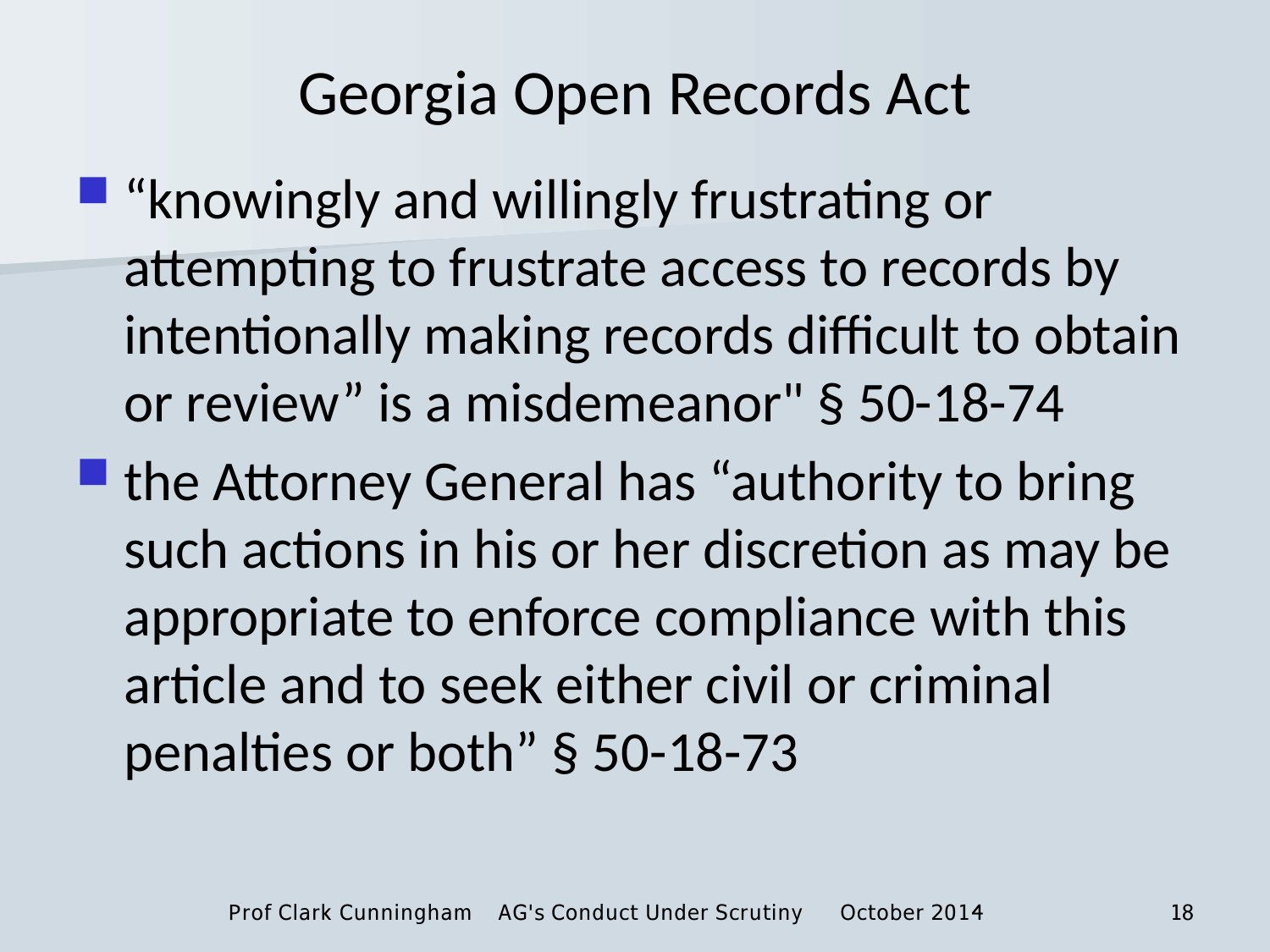

# Georgia Open Records Act
“knowingly and willingly frustrating or attempting to frustrate access to records by intentionally making records difficult to obtain or review” is a misdemeanor" § 50-18-74
the Attorney General has “authority to bring such actions in his or her discretion as may be appropriate to enforce compliance with this article and to seek either civil or criminal penalties or both” § 50-18-73
Prof Clark Cunningham    AG's Conduct Under Scrutiny      October 2014
18